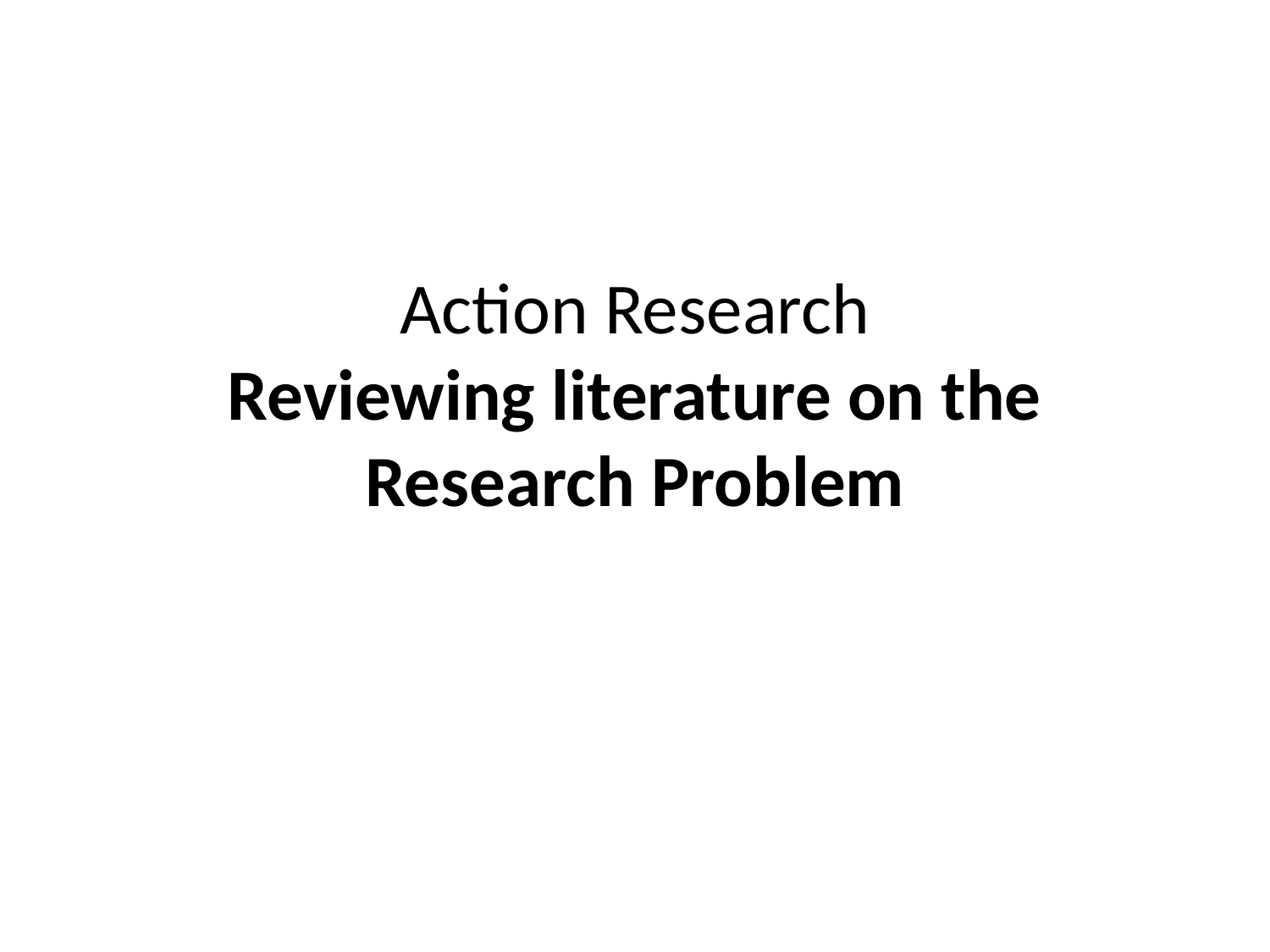

# Action Research Reviewing literature on the Research Problem